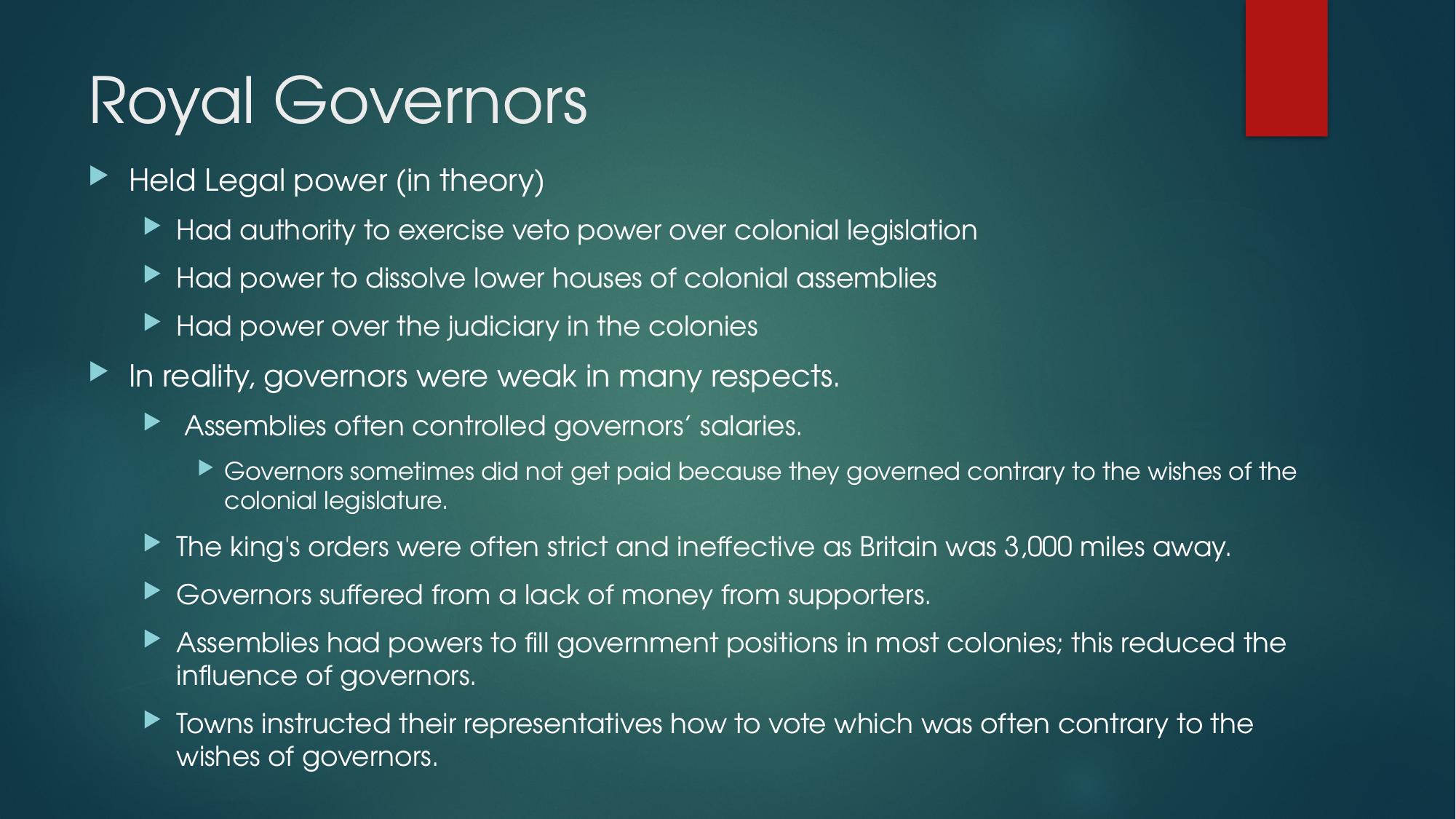

# Royal Governors
Held Legal power (in theory)
Had authority to exercise veto power over colonial legislation
Had power to dissolve lower houses of colonial assemblies
Had power over the judiciary in the colonies
In reality, governors were weak in many respects.
 Assemblies often controlled governors’ salaries.
Governors sometimes did not get paid because they governed contrary to the wishes of the colonial legislature.
The king's orders were often strict and ineffective as Britain was 3,000 miles away.
Governors suffered from a lack of money from supporters.
Assemblies had powers to fill government positions in most colonies; this reduced the influence of governors.
Towns instructed their representatives how to vote which was often contrary to the wishes of governors.